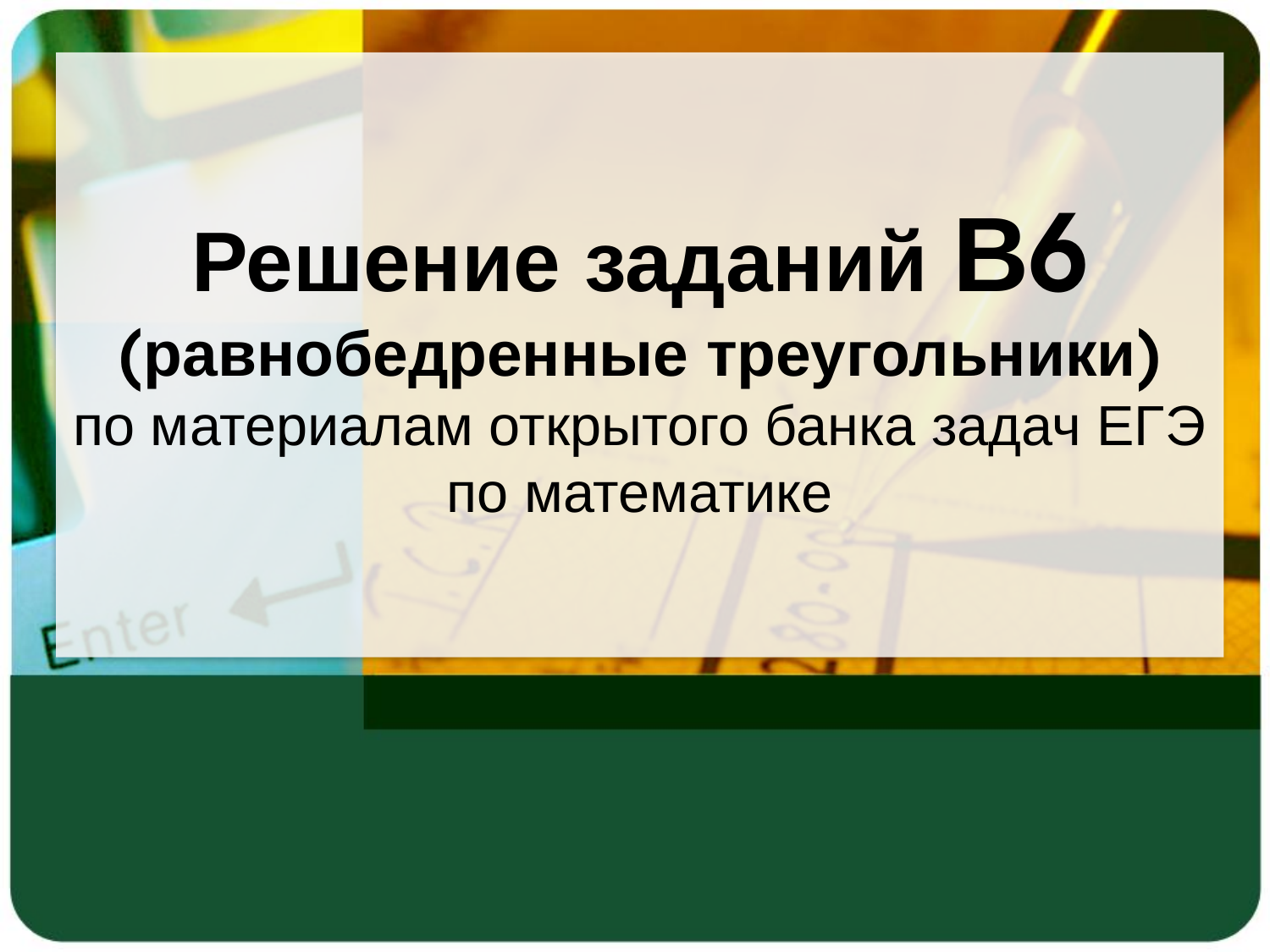

Решение заданий В6 (равнобедренные треугольники)
по материалам открытого банка задач ЕГЭ по математике